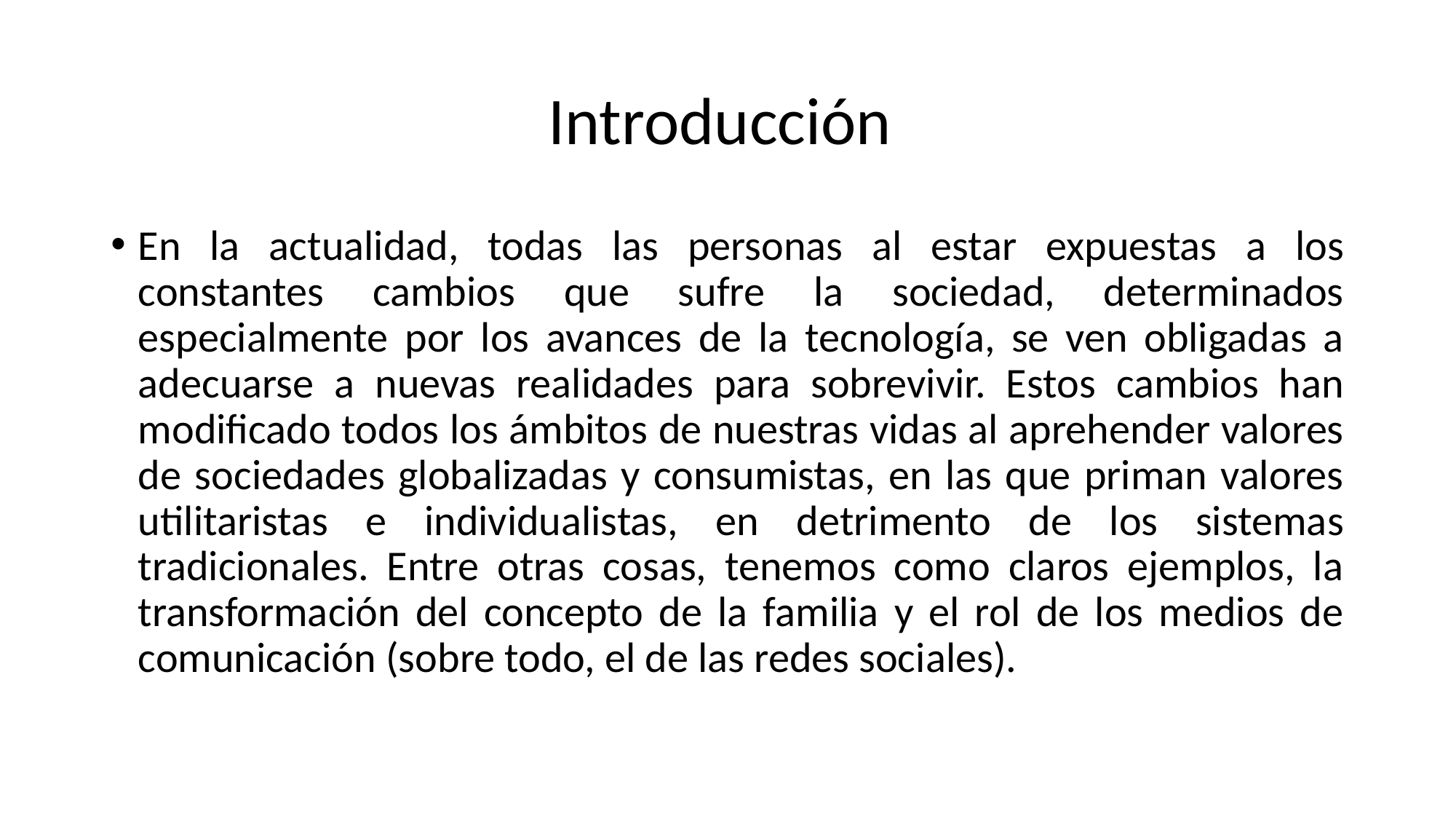

# Introducción
En la actualidad, todas las personas al estar expuestas a los constantes cambios que sufre la sociedad, determinados especialmente por los avances de la tecnología, se ven obligadas a adecuarse a nuevas realidades para sobrevivir. Estos cambios han modificado todos los ámbitos de nuestras vidas al aprehender valores de sociedades globalizadas y consumistas, en las que priman valores utilitaristas e individualistas, en detrimento de los sistemas tradicionales. Entre otras cosas, tenemos como claros ejemplos, la transformación del concepto de la familia y el rol de los medios de comunicación (sobre todo, el de las redes sociales).